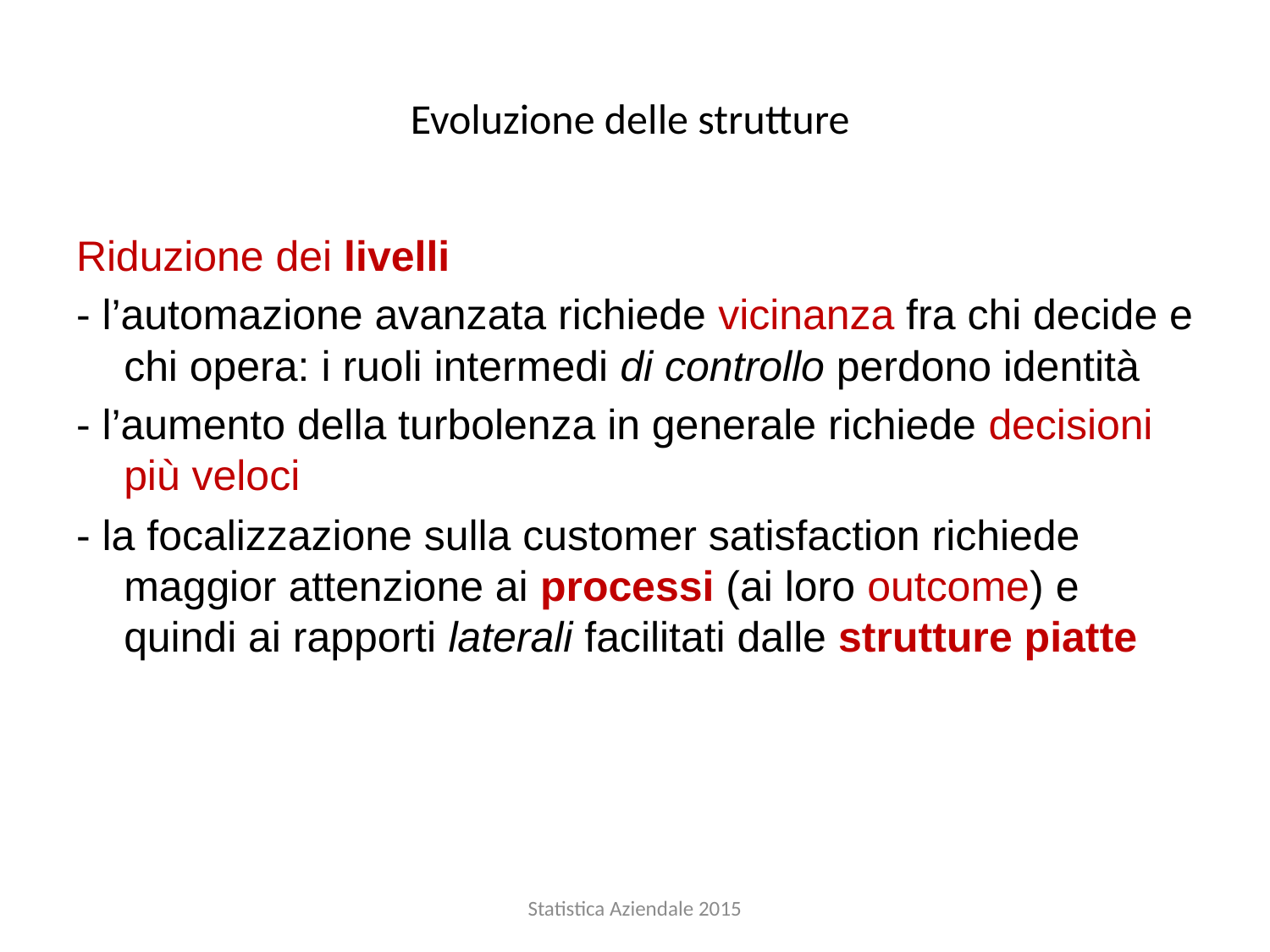

# Evoluzione delle strutture
Riduzione dei livelli
- l’automazione avanzata richiede vicinanza fra chi decide e chi opera: i ruoli intermedi di controllo perdono identità
- l’aumento della turbolenza in generale richiede decisioni più veloci
- la focalizzazione sulla customer satisfaction richiede maggior attenzione ai processi (ai loro outcome) e quindi ai rapporti laterali facilitati dalle strutture piatte

Statistica Aziendale 2015